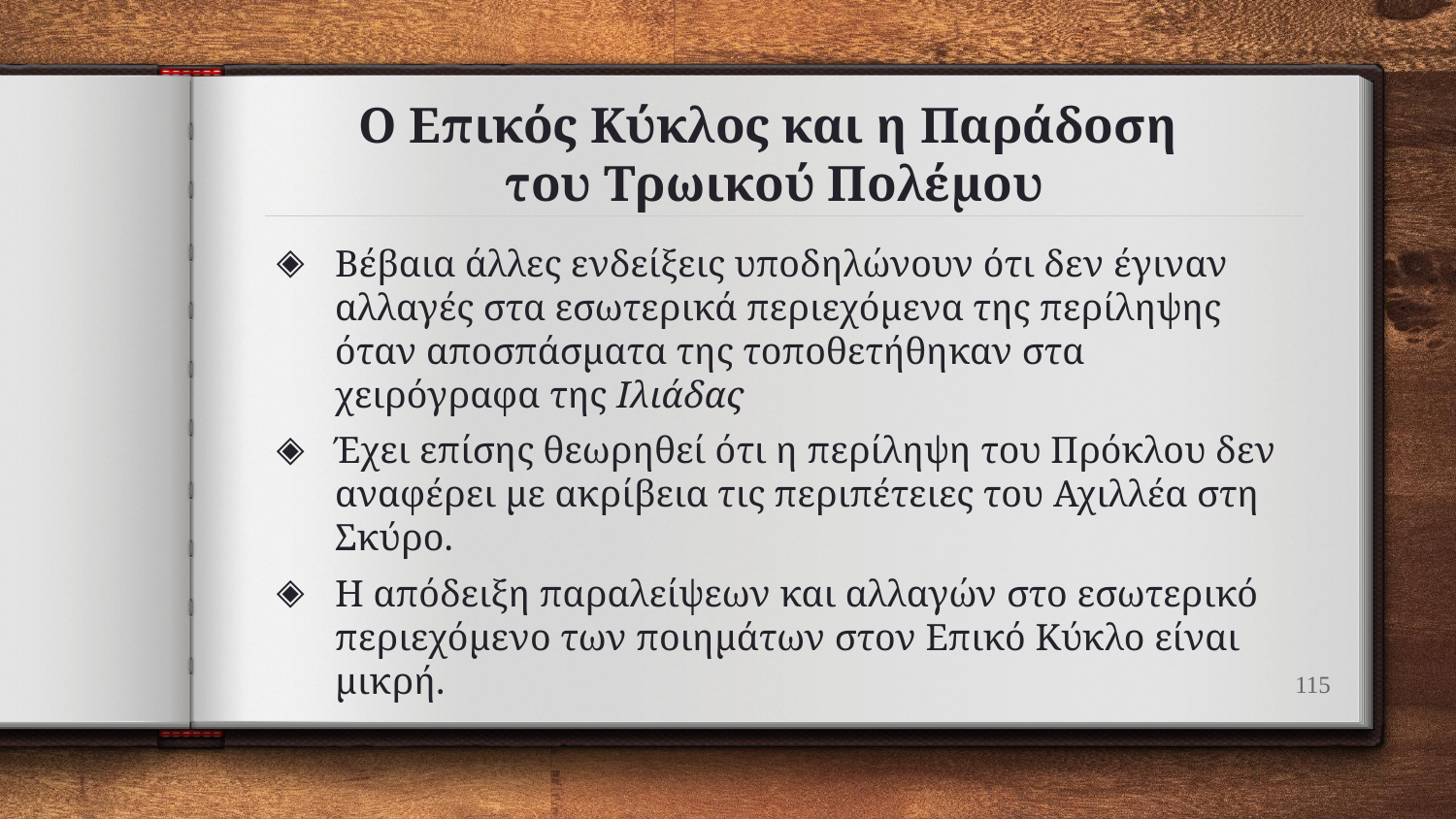

# Ο Επικός Κύκλος και η Παράδοση του Τρωικού Πολέμου
Βέβαια άλλες ενδείξεις υποδηλώνουν ότι δεν έγιναν αλλαγές στα εσωτερικά περιεχόμενα της περίληψης όταν αποσπάσματα της τοποθετήθηκαν στα χειρόγραφα της Ιλιάδας
Έχει επίσης θεωρηθεί ότι η περίληψη του Πρόκλου δεν αναφέρει με ακρίβεια τις περιπέτειες του Αχιλλέα στη Σκύρο.
Η απόδειξη παραλείψεων και αλλαγών στο εσωτερικό περιεχόμενο των ποιημάτων στον Επικό Κύκλο είναι μικρή.

115